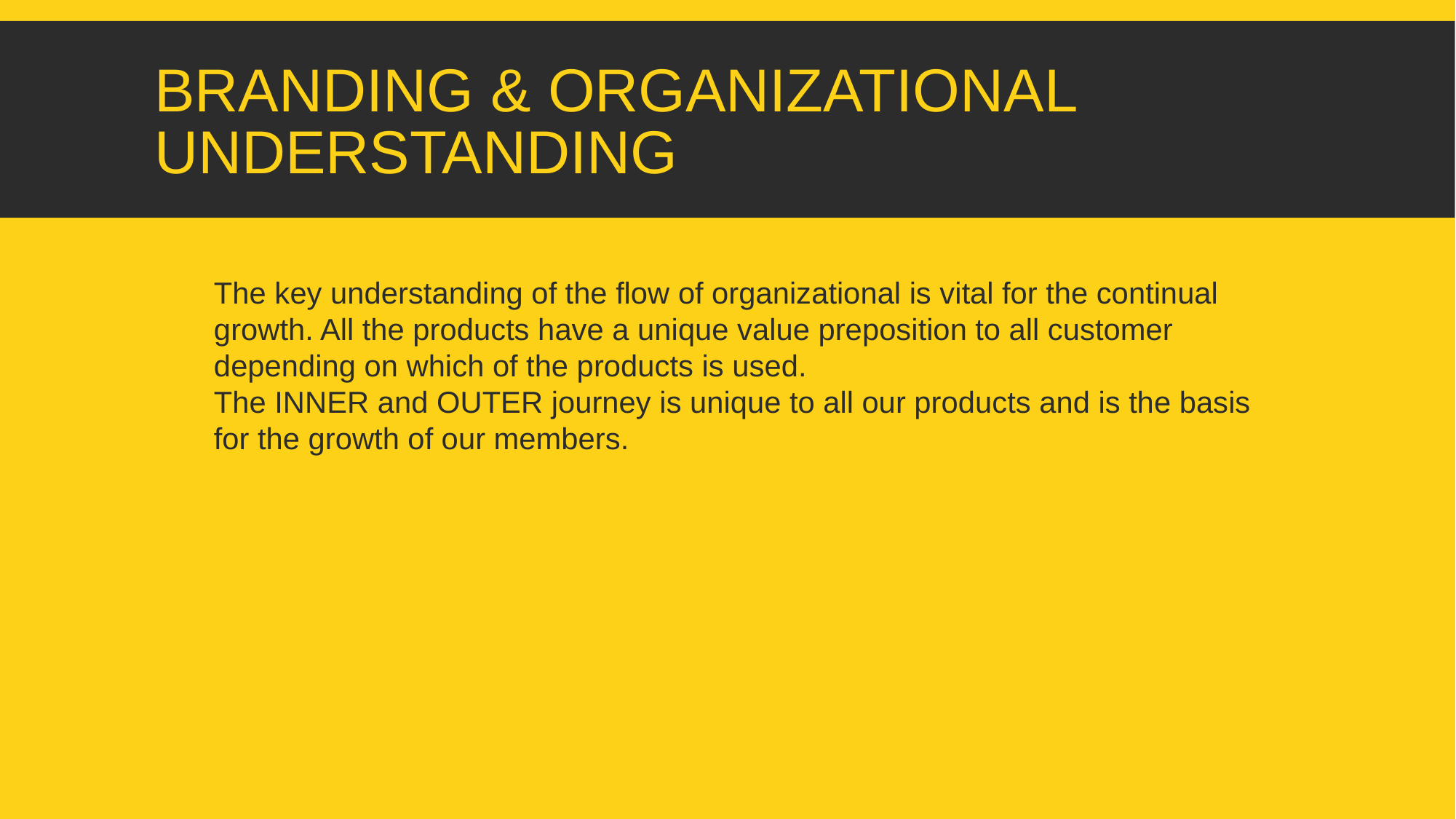

# Branding & Organizational Understanding
The key understanding of the flow of organizational is vital for the continual growth. All the products have a unique value preposition to all customer depending on which of the products is used.
The INNER and OUTER journey is unique to all our products and is the basis for the growth of our members.